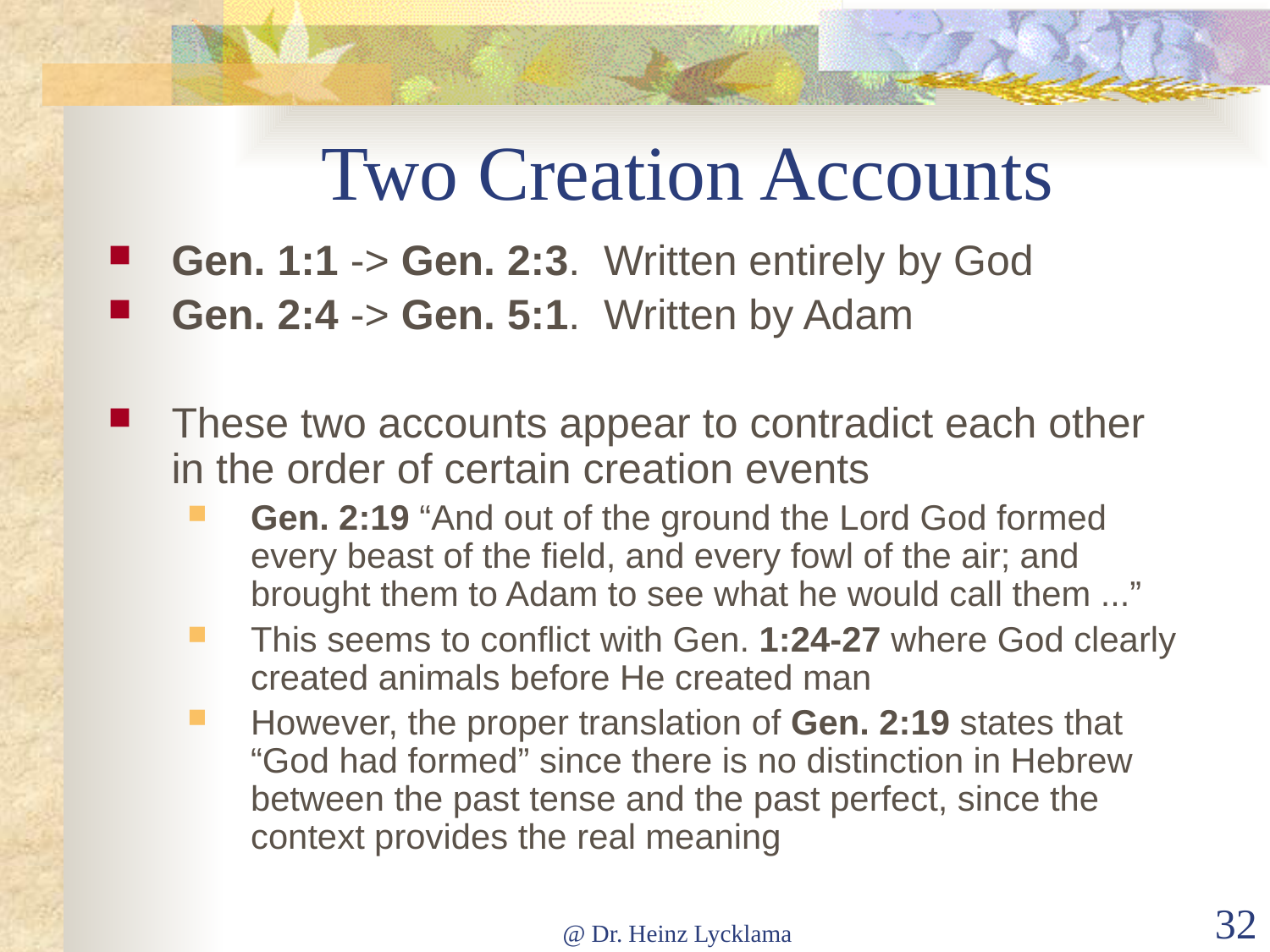

# Two Creation Accounts
Gen. 1:1 -> Gen. 2:3.  Written entirely by God
Gen. 2:4 -> Gen. 5:1.  Written by Adam

These two accounts appear to contradict each other in the order of certain creation events
Gen. 2:19 “And out of the ground the Lord God formed every beast of the field, and every fowl of the air; and brought them to Adam to see what he would call them ...”
This seems to conflict with Gen. 1:24-27 where God clearly created animals before He created man
However, the proper translation of Gen. 2:19 states that “God had formed” since there is no distinction in Hebrew between the past tense and the past perfect, since the context provides the real meaning
@ Dr. Heinz Lycklama
32